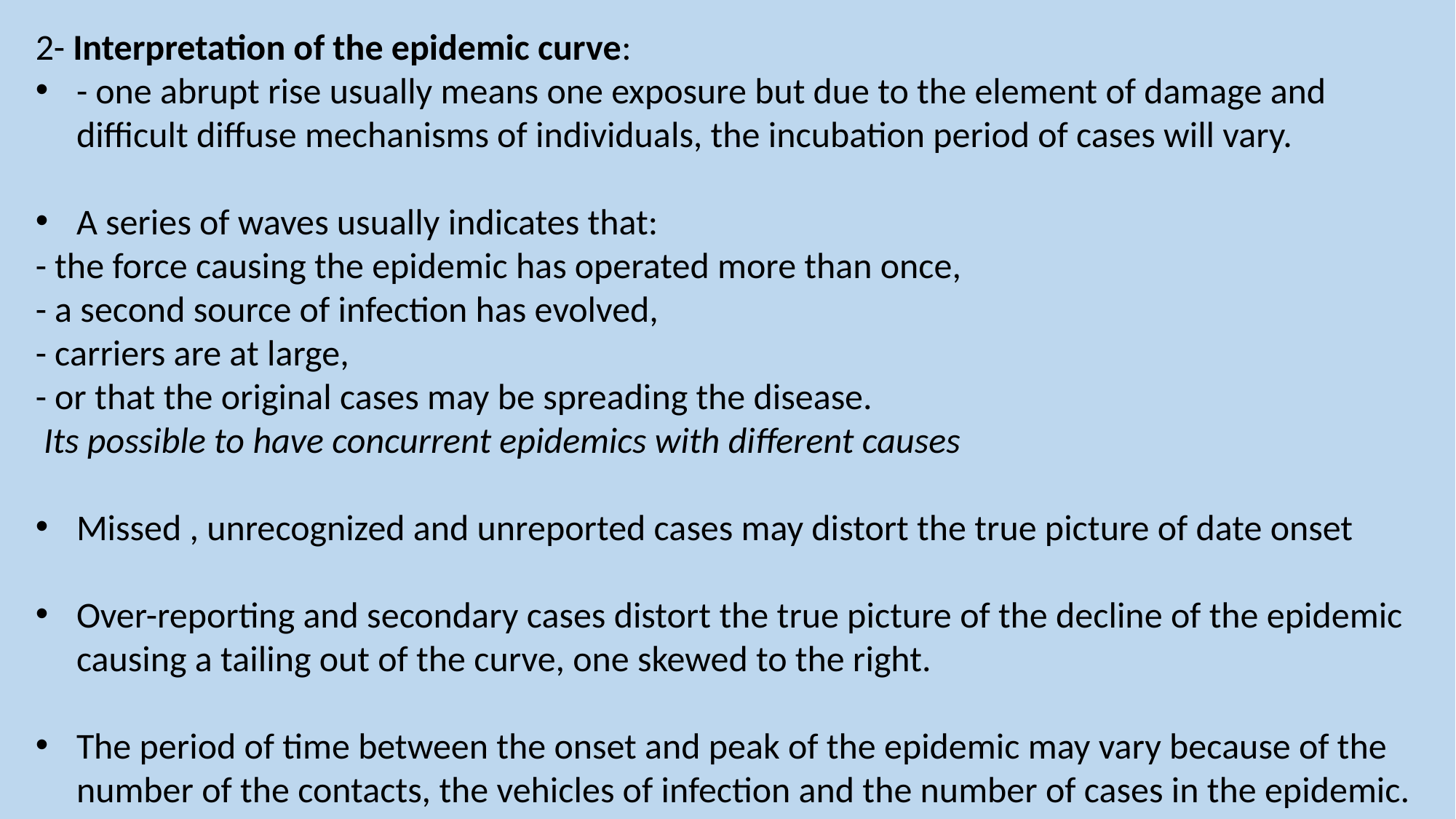

2- Interpretation of the epidemic curve:
- one abrupt rise usually means one exposure but due to the element of damage and difficult diffuse mechanisms of individuals, the incubation period of cases will vary.

A series of waves usually indicates that:
- the force causing the epidemic has operated more than once,
- a second source of infection has evolved,
- carriers are at large,
- or that the original cases may be spreading the disease.
 Its possible to have concurrent epidemics with different causes

Missed , unrecognized and unreported cases may distort the true picture of date onset

Over-reporting and secondary cases distort the true picture of the decline of the epidemic causing a tailing out of the curve, one skewed to the right.

The period of time between the onset and peak of the epidemic may vary because of the
     number of the contacts, the vehicles of infection and the number of cases in the epidemic.